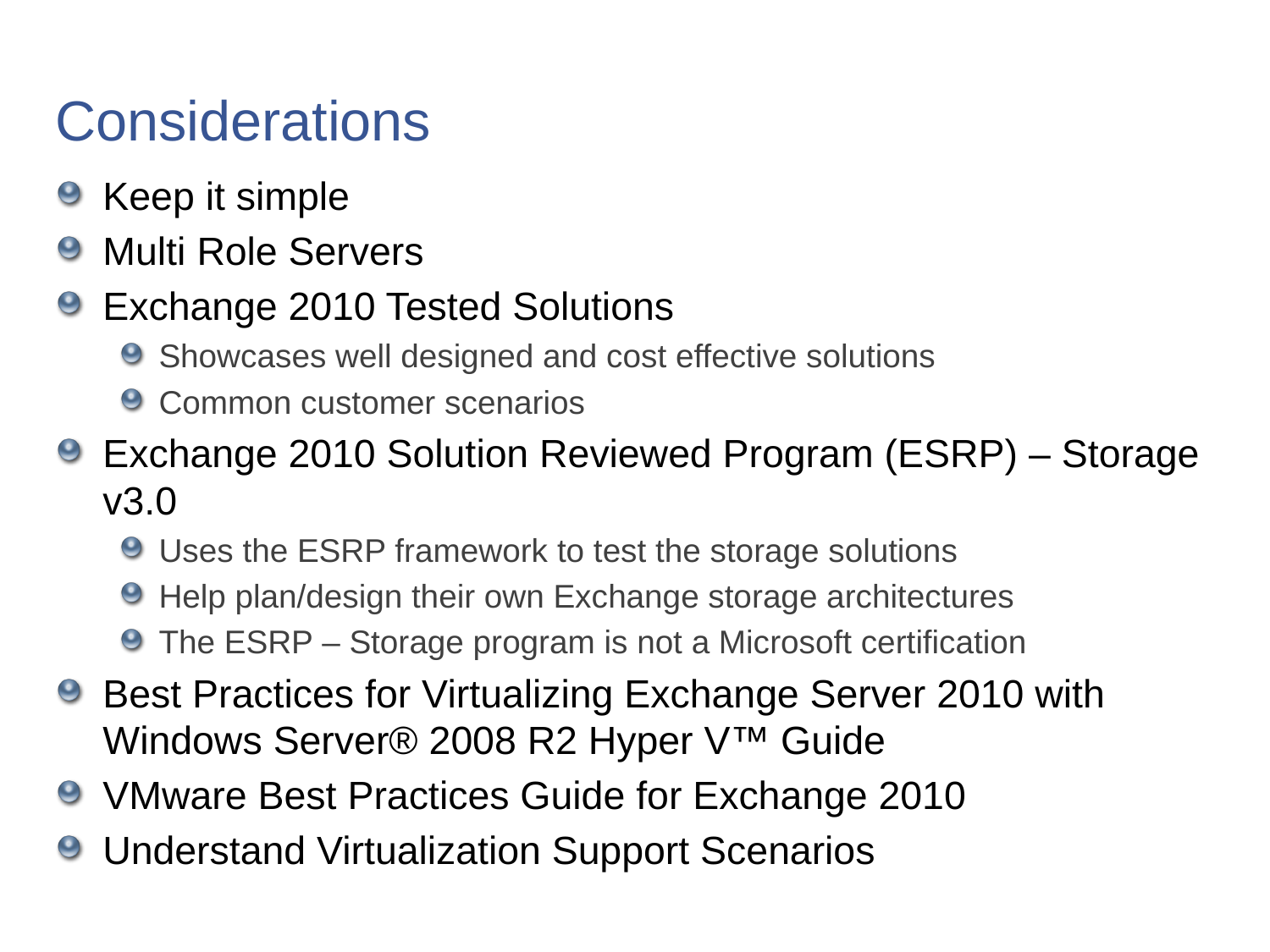

# Considerations
Keep it simple
Multi Role Servers
Exchange 2010 Tested Solutions
Showcases well designed and cost effective solutions
Common customer scenarios
Exchange 2010 Solution Reviewed Program (ESRP) – Storage v3.0
Uses the ESRP framework to test the storage solutions
Help plan/design their own Exchange storage architectures
The ESRP – Storage program is not a Microsoft certification
Best Practices for Virtualizing Exchange Server 2010 with Windows Server® 2008 R2 Hyper V™ Guide
VMware Best Practices Guide for Exchange 2010
Understand Virtualization Support Scenarios

Microsoft Confidential
24